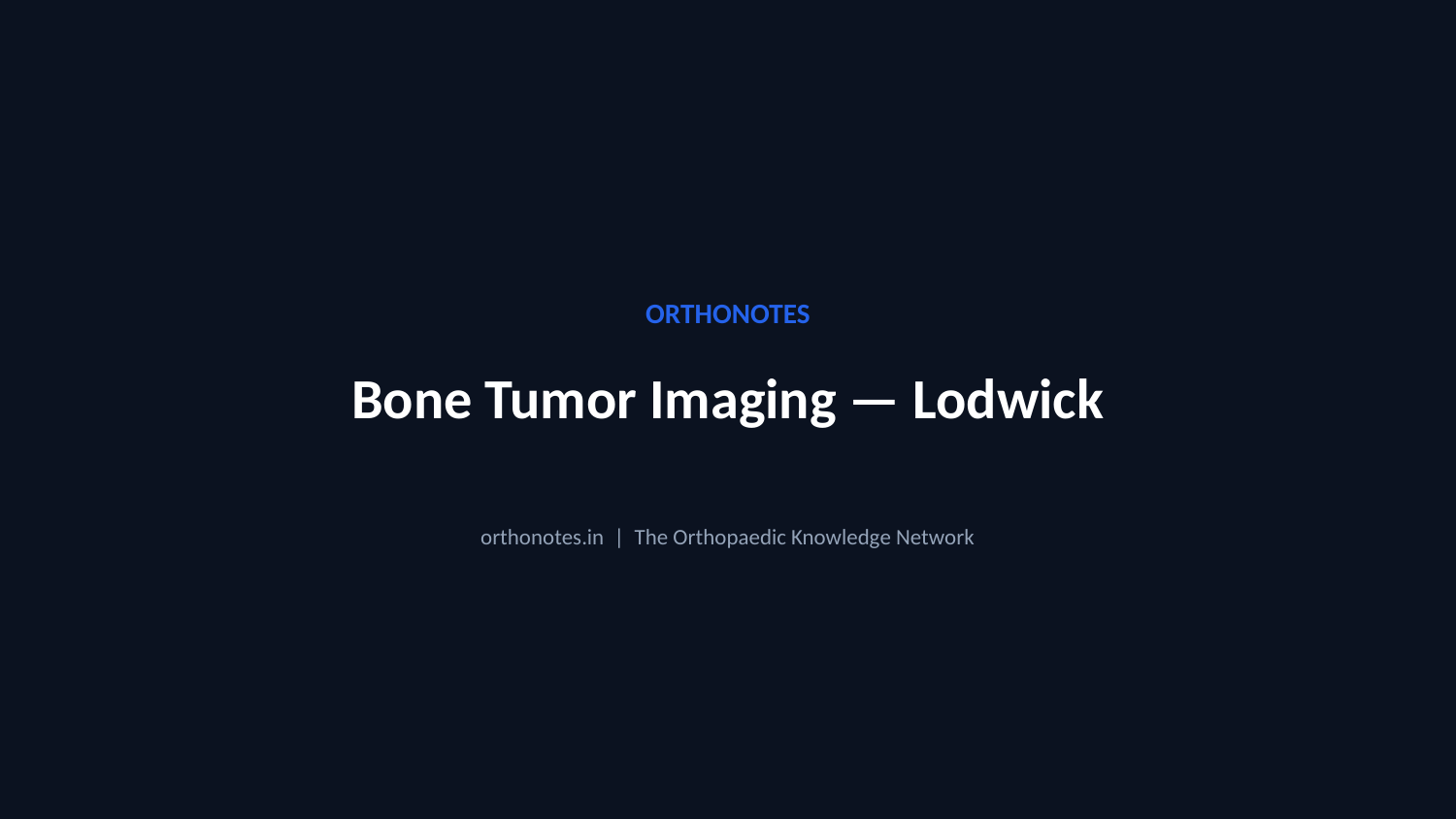

ORTHONOTES
Bone Tumor Imaging — Lodwick
orthonotes.in  |  The Orthopaedic Knowledge Network